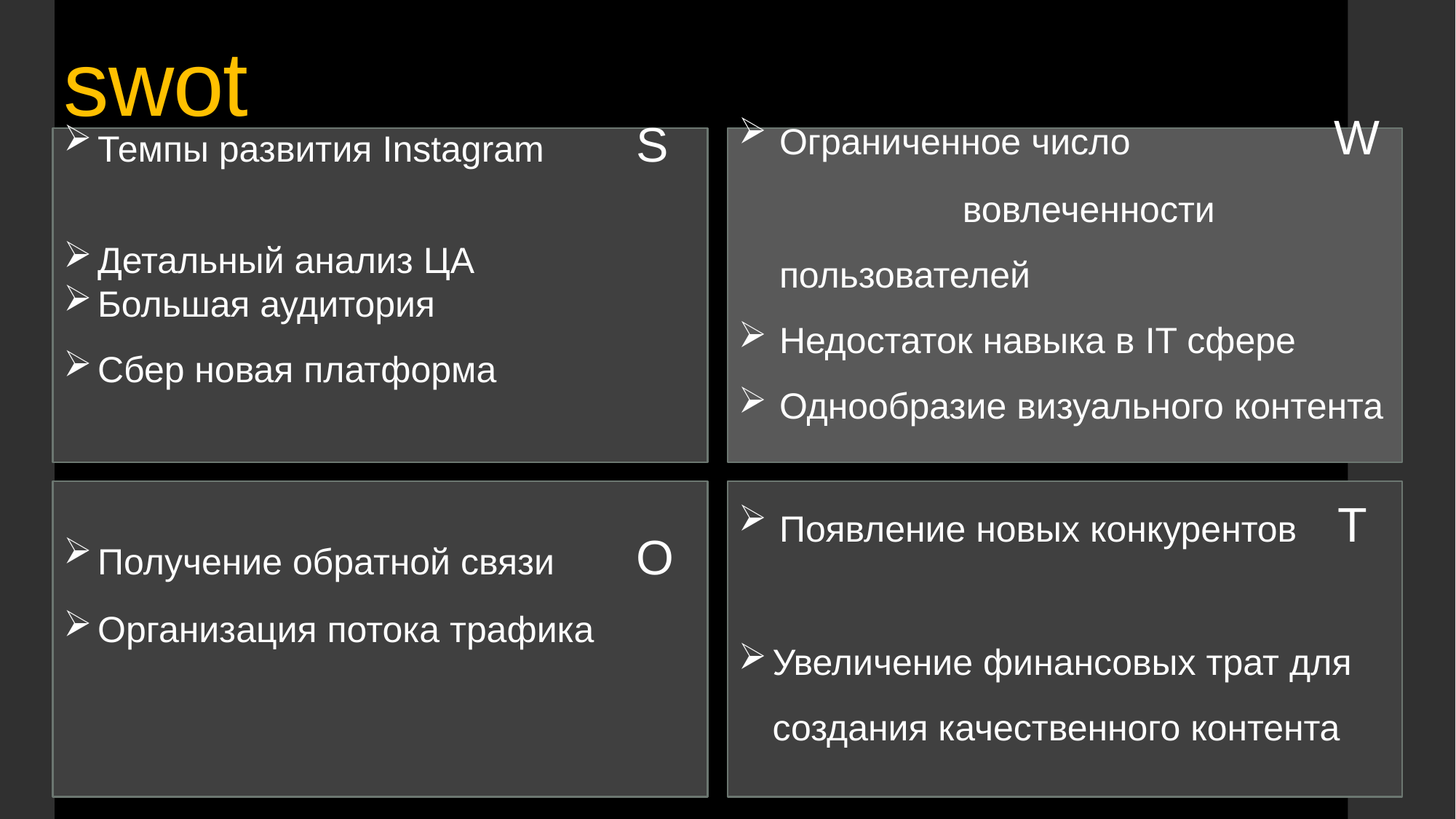

# swot
Темпы развития Instagram         S
Детальный анализ ЦА
Большая аудитория
Сбер новая платформа

Ограниченное число                    W                    вовлеченности пользователей
Недостаток навыка в IT сфере
Однообразие визуального контента

Получение обратной связи        O
Организация потока трафика

Появление новых конкурентов    T
Увеличение финансовых трат для создания качественного контента